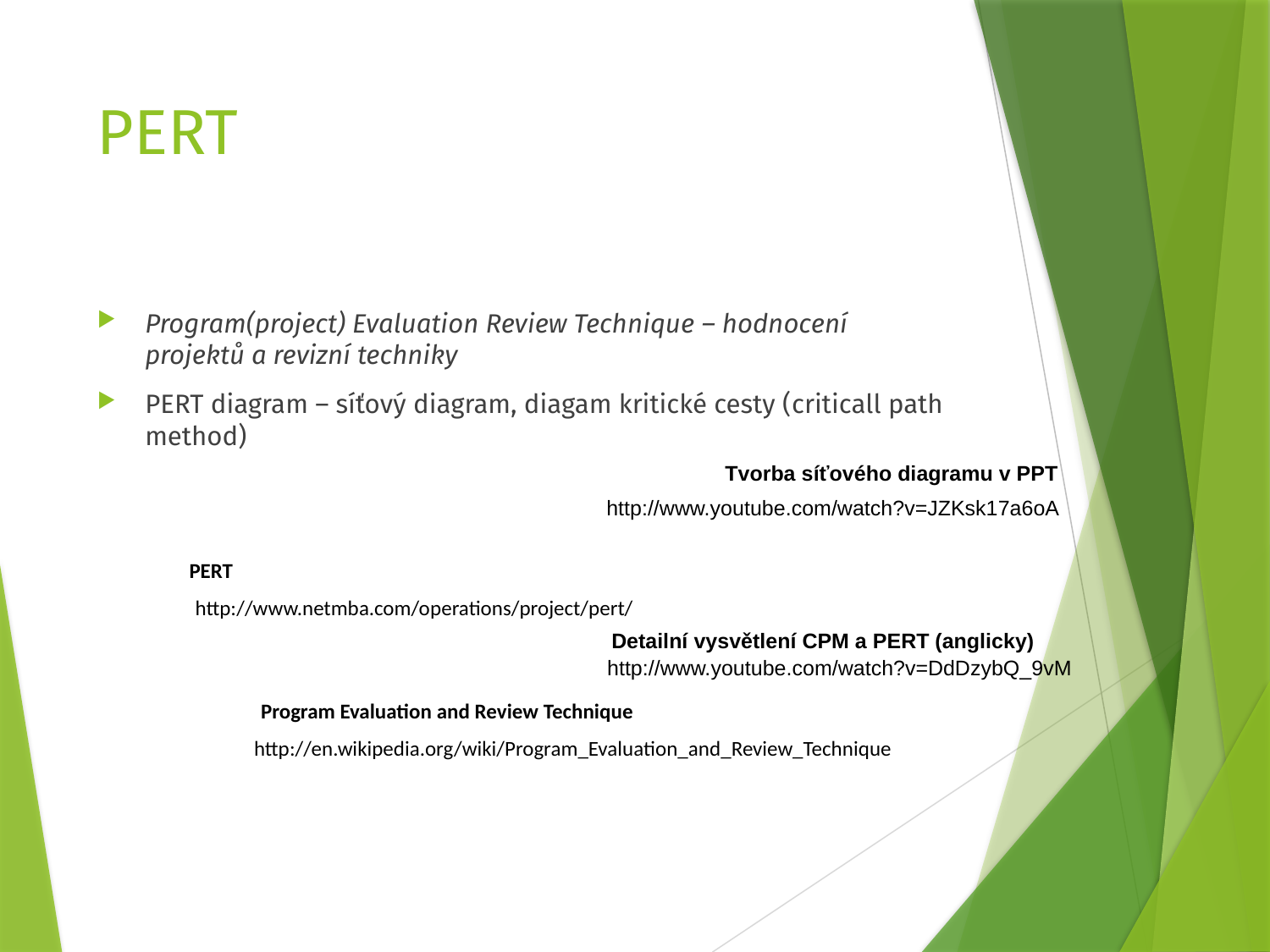

# PERT
Program(project) Evaluation Review Technique – hodnocení projektů a revizní techniky
PERT diagram – síťový diagram, diagam kritické cesty (criticall path method)

Tvorba síťového diagramu v PPT
http://www.youtube.com/watch?v=JZKsk17a6oA
PERT
http://www.netmba.com/operations/project/pert/
Detailní vysvětlení CPM a PERT (anglicky)
http://www.youtube.com/watch?v=DdDzybQ_9vM
Program Evaluation and Review Technique
http://en.wikipedia.org/wiki/Program_Evaluation_and_Review_Technique